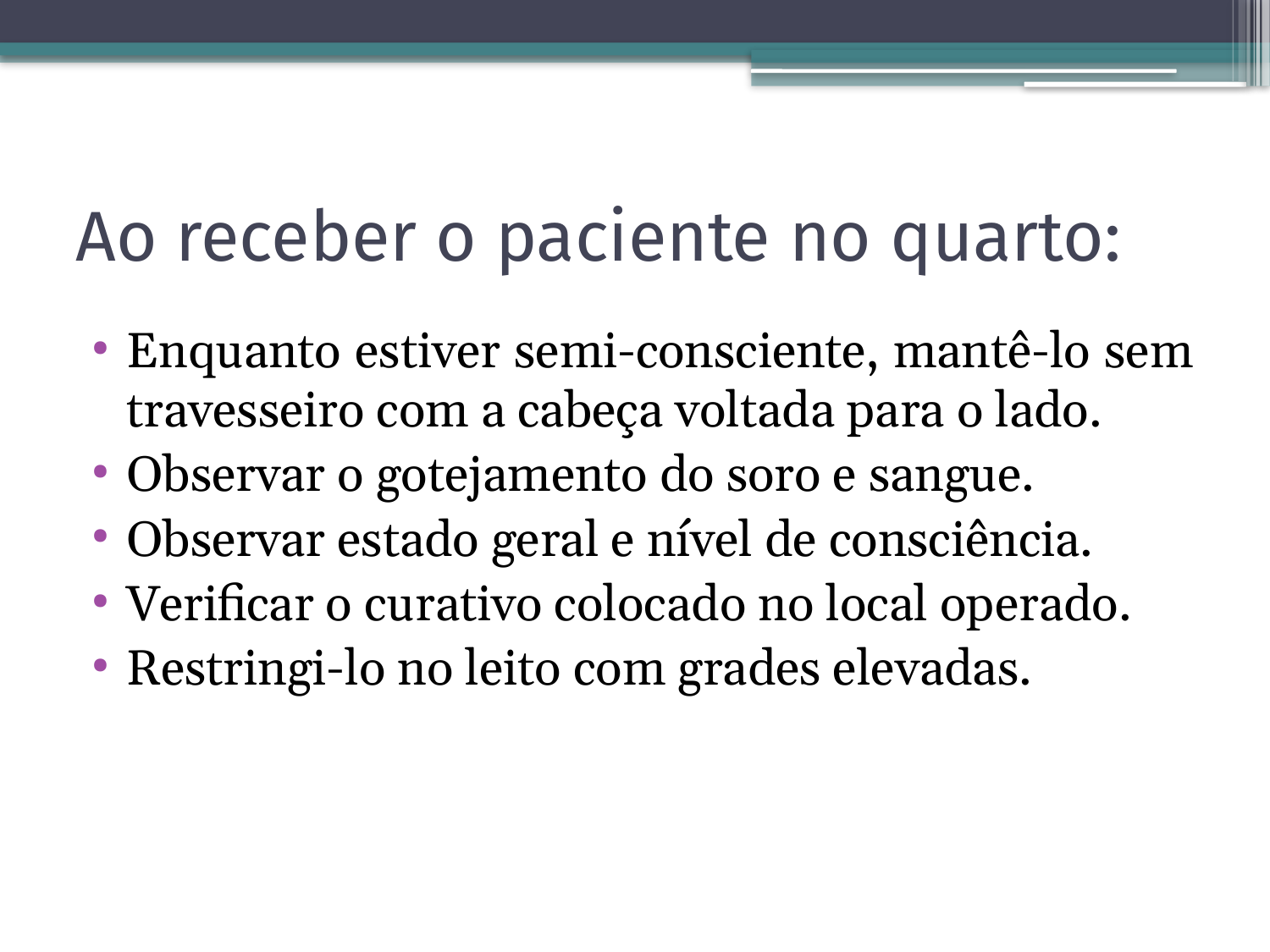

# Ao receber o paciente no quarto:
Enquanto estiver semi-consciente, mantê-lo sem travesseiro com a cabeça voltada para o lado.
Observar o gotejamento do soro e sangue.
Observar estado geral e nível de consciência.
Verificar o curativo colocado no local operado.
Restringi-lo no leito com grades elevadas.